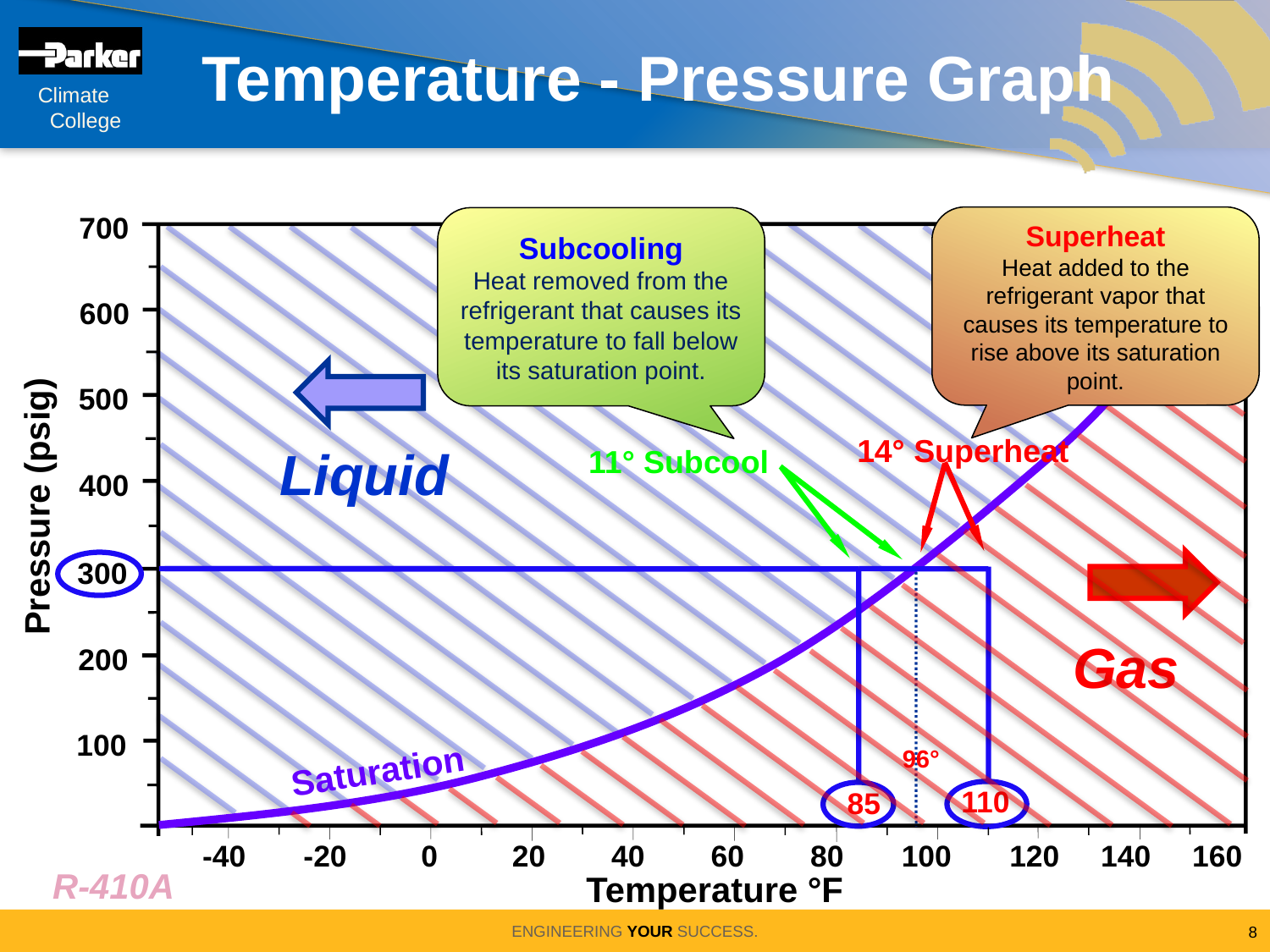

# Temperature - Pressure Graph

700
Superheat
Heat added to the refrigerant vapor that causes its temperature to rise above its saturation point.
Subcooling
Heat removed from the refrigerant that causes its temperature to fall below its saturation point.

600

500
14° Superheat

Liquid
11° Subcool

400
Pressure (psig)
300

Gas
200
100
96°
Saturation
110
85

       -40       -20         0         20        40        60        80       100       120     140     160

R-410A
Temperature °F
8